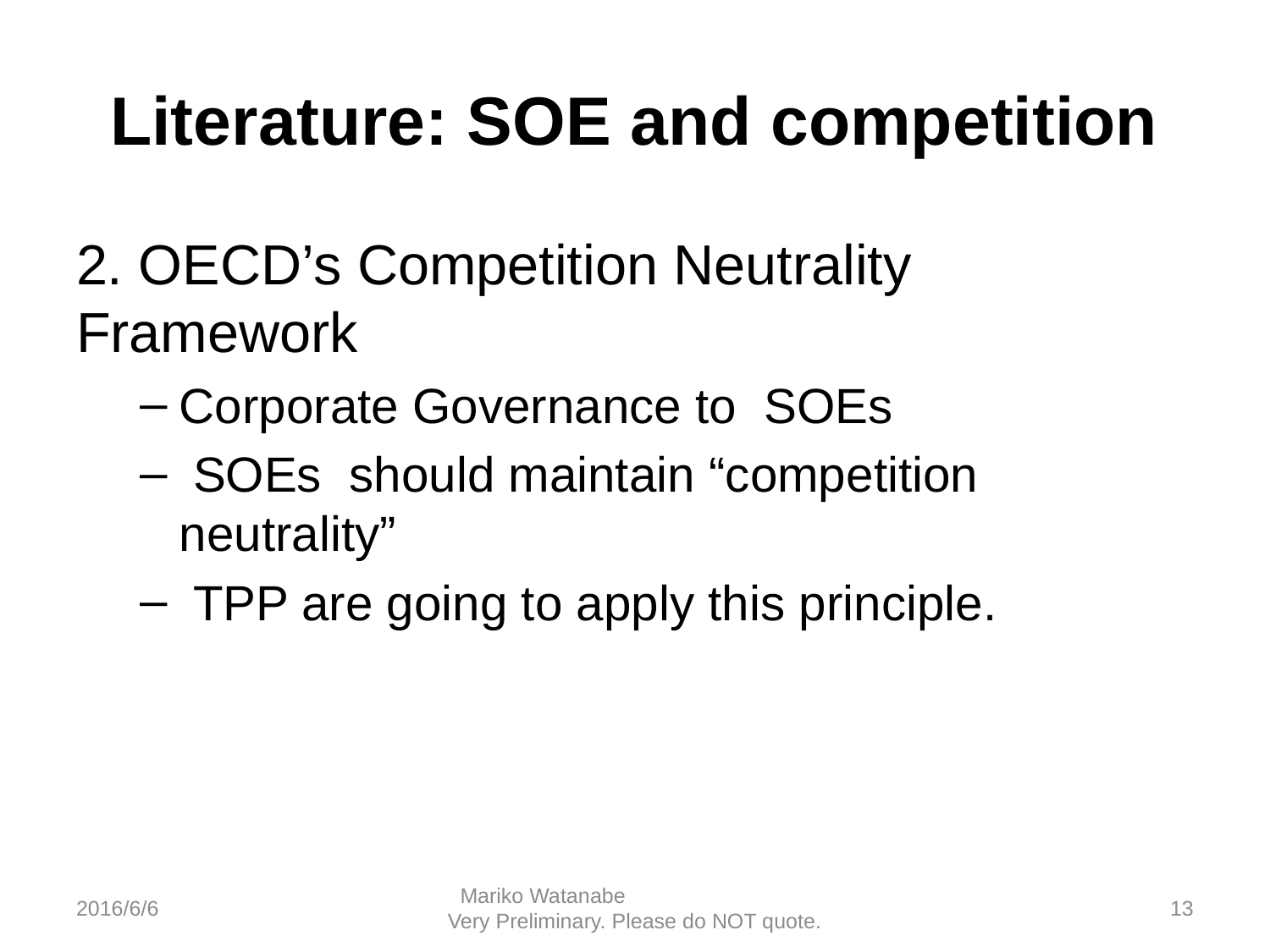

# Literature: SOE and competition
2. OECD’s Competition Neutrality Framework
Corporate Governance to  SOEs
 SOEs  should maintain “competition neutrality”
 TPP are going to apply this principle.

2016/6/6
Mariko Watanabe                                Very Preliminary. Please do NOT quote.
13